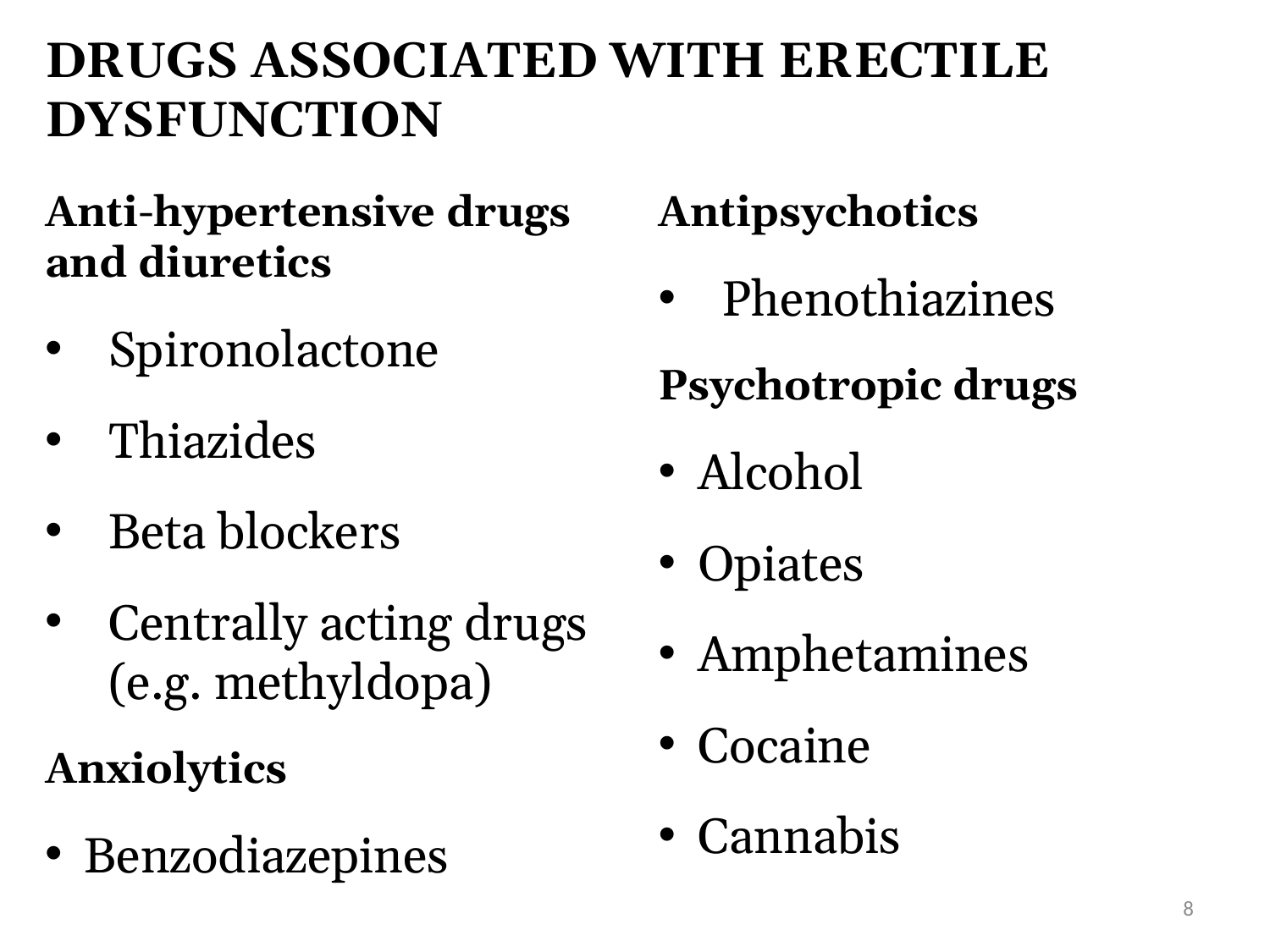

# Drugs associated with erectile dysfunction
Anti-hypertensive drugs and diuretics
Spironolactone
Thiazides
Beta blockers
Centrally acting drugs (e.g. methyldopa)
Anxiolytics
Benzodiazepines
Antipsychotics
Phenothiazines
Psychotropic drugs
Alcohol
Opiates
Amphetamines
Cocaine
Cannabis
8